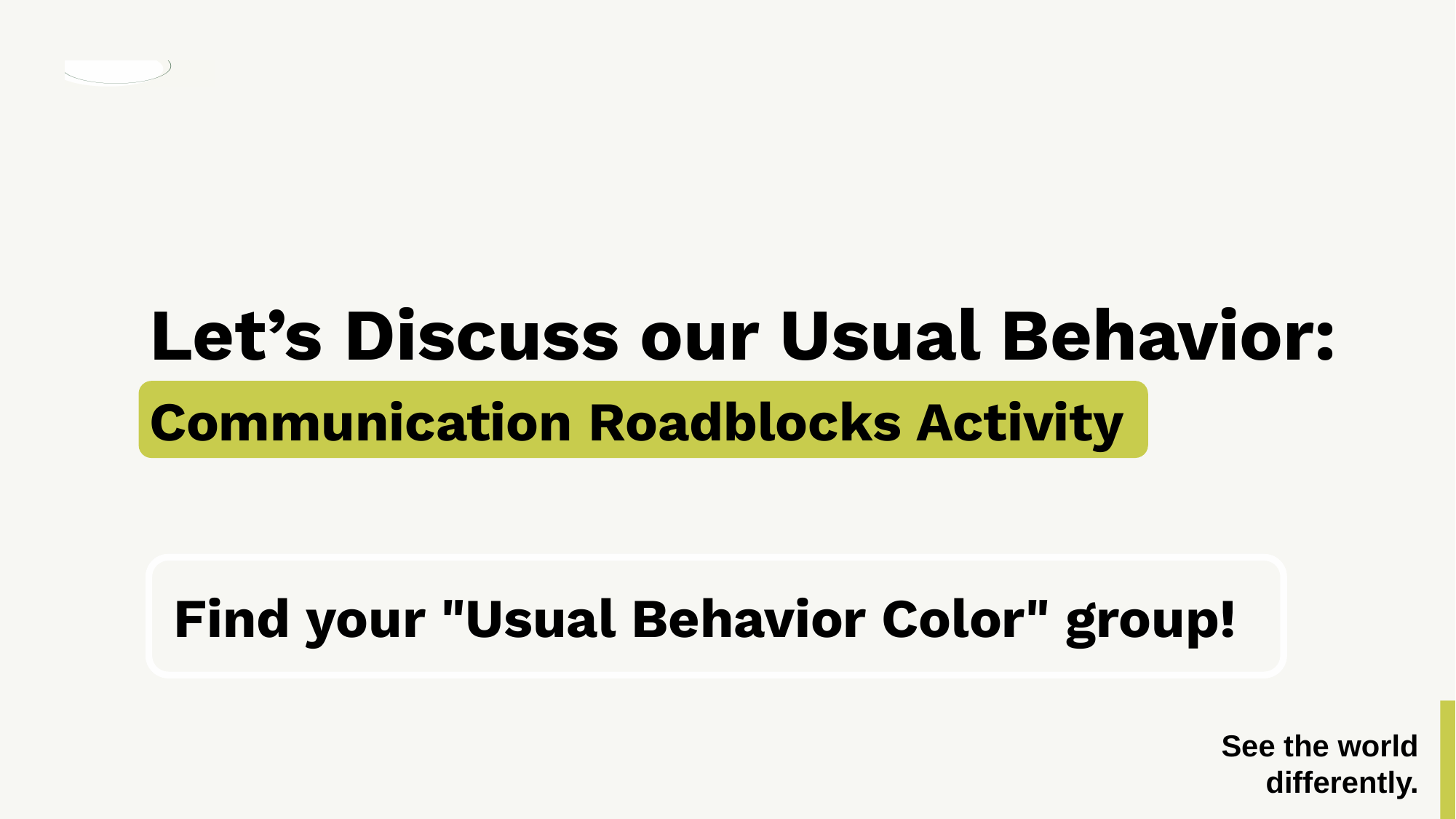

Let’s Discuss our Usual Behavior:

Communication Roadblocks Activity

Find your "Usual Behavior Color" group!